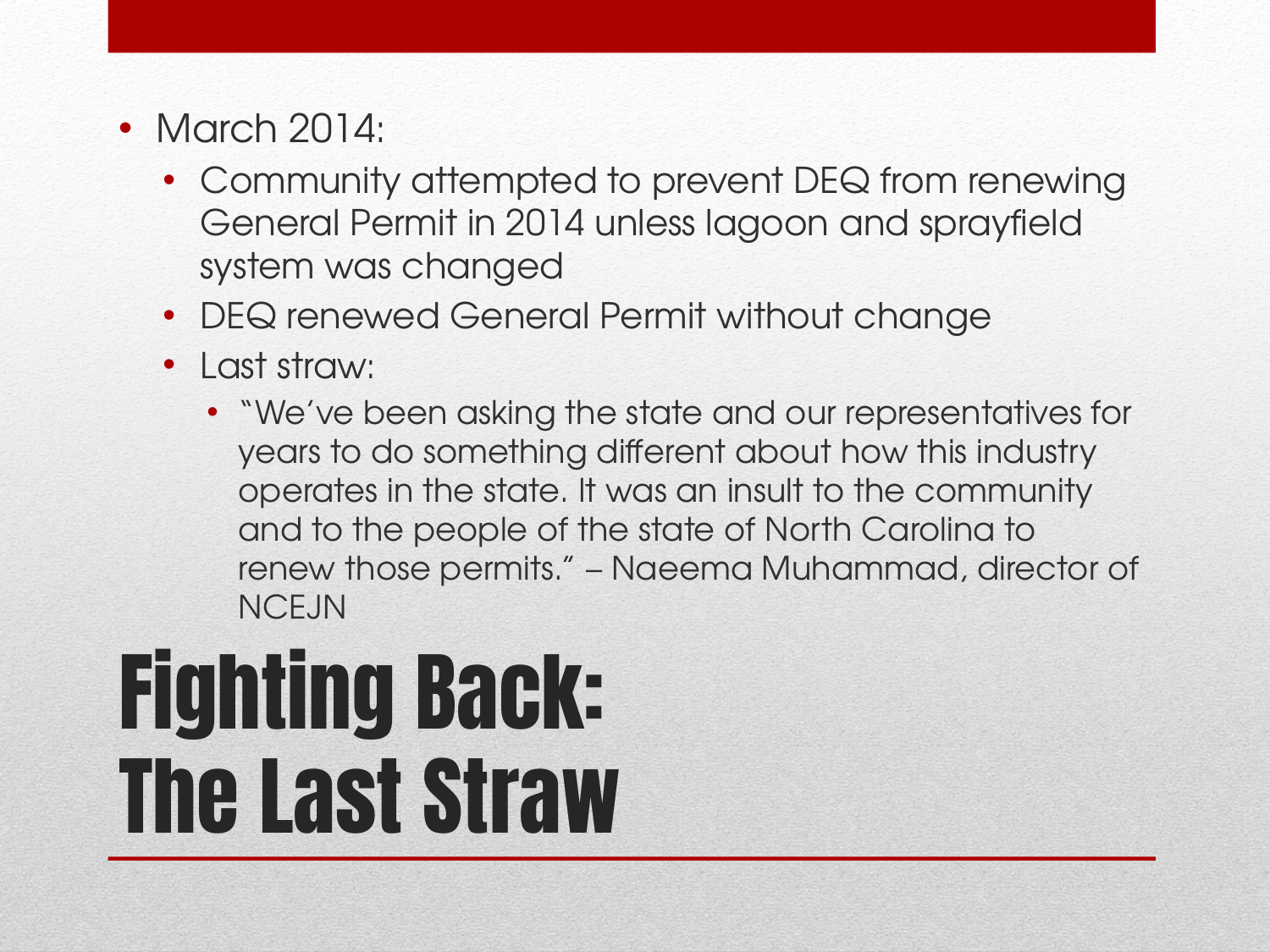

March 2014:
Community attempted to prevent DEQ from renewing General Permit in 2014 unless lagoon and sprayfield system was changed
DEQ renewed General Permit without change
Last straw:
“We’ve been asking the state and our representatives for years to do something different about how this industry operates in the state. It was an insult to the community and to the people of the state of North Carolina to renew those permits.” – Naeema Muhammad, director of NCEJN
# Fighting Back: The Last Straw